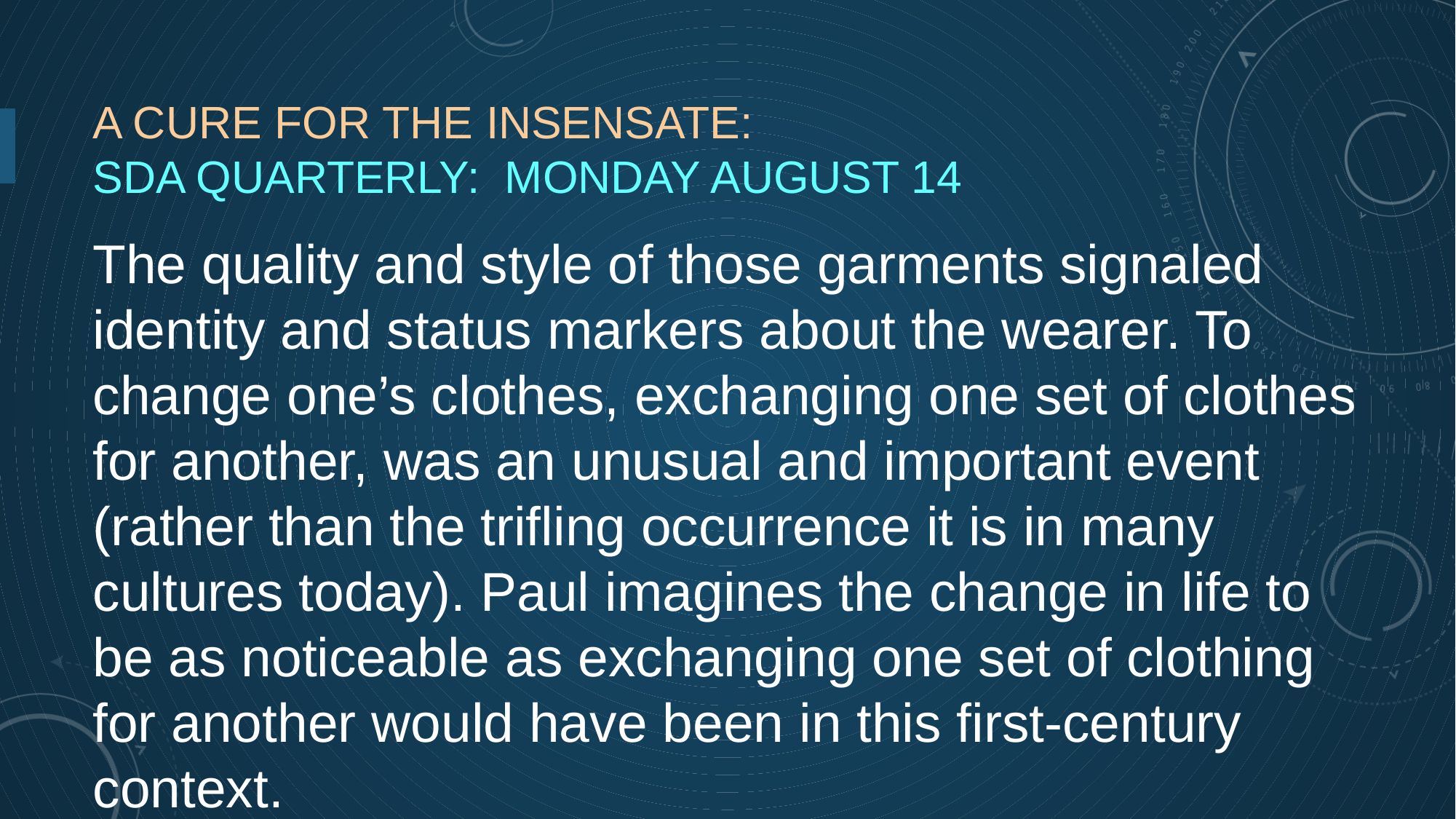

# A Cure for the Insensate: SDA Quarterly:  Monday August 14
The quality and style of those garments signaled identity and status markers about the wearer. To change one’s clothes, exchanging one set of clothes for another, was an unusual and important event (rather than the trifling occurrence it is in many cultures today). Paul imagines the change in life to be as noticeable as exchanging one set of clothing for another would have been in this first-century context.